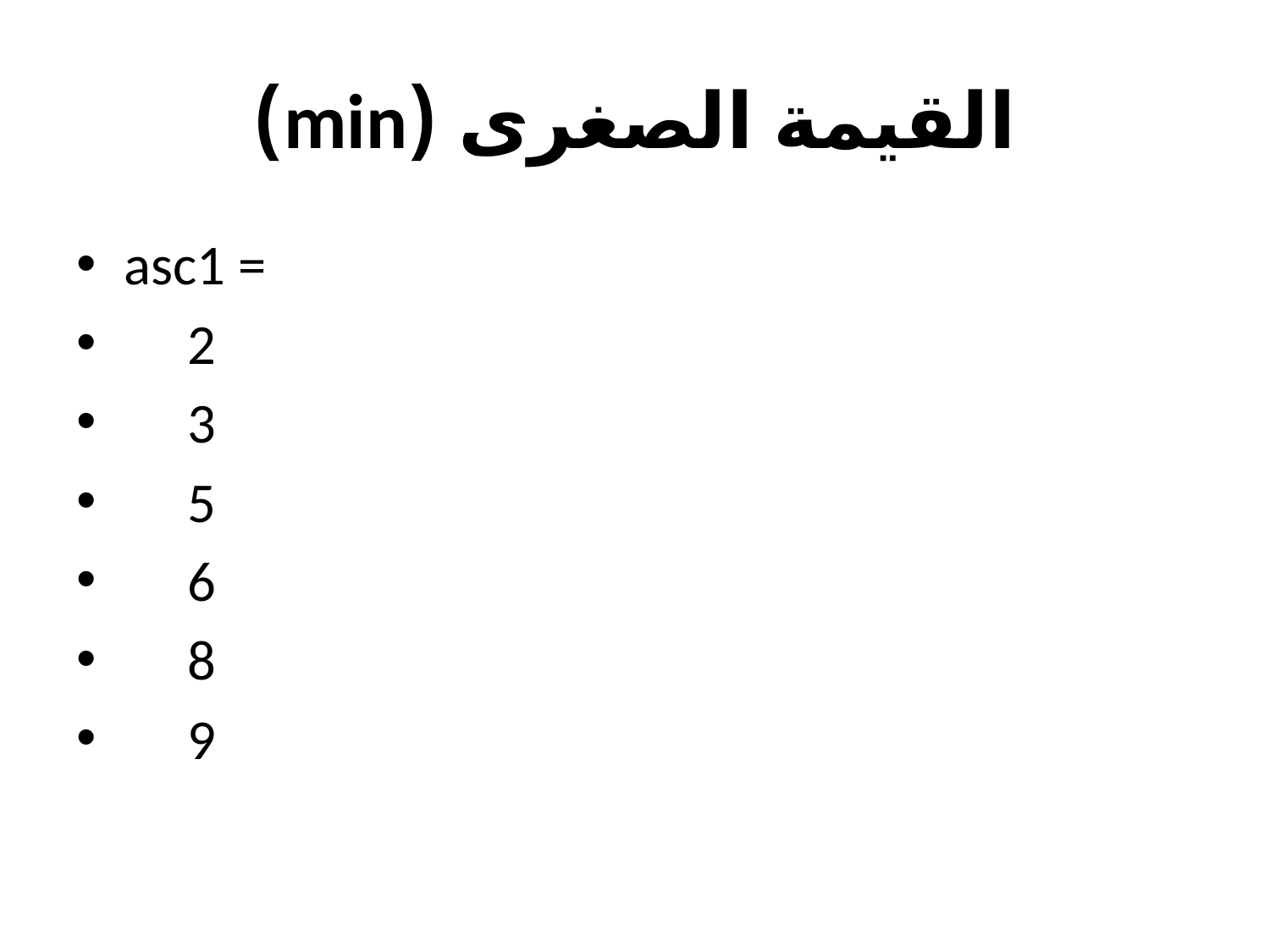

# القيمة الصغرى (min)
asc1 =
     2
     3
     5
     6
     8
     9